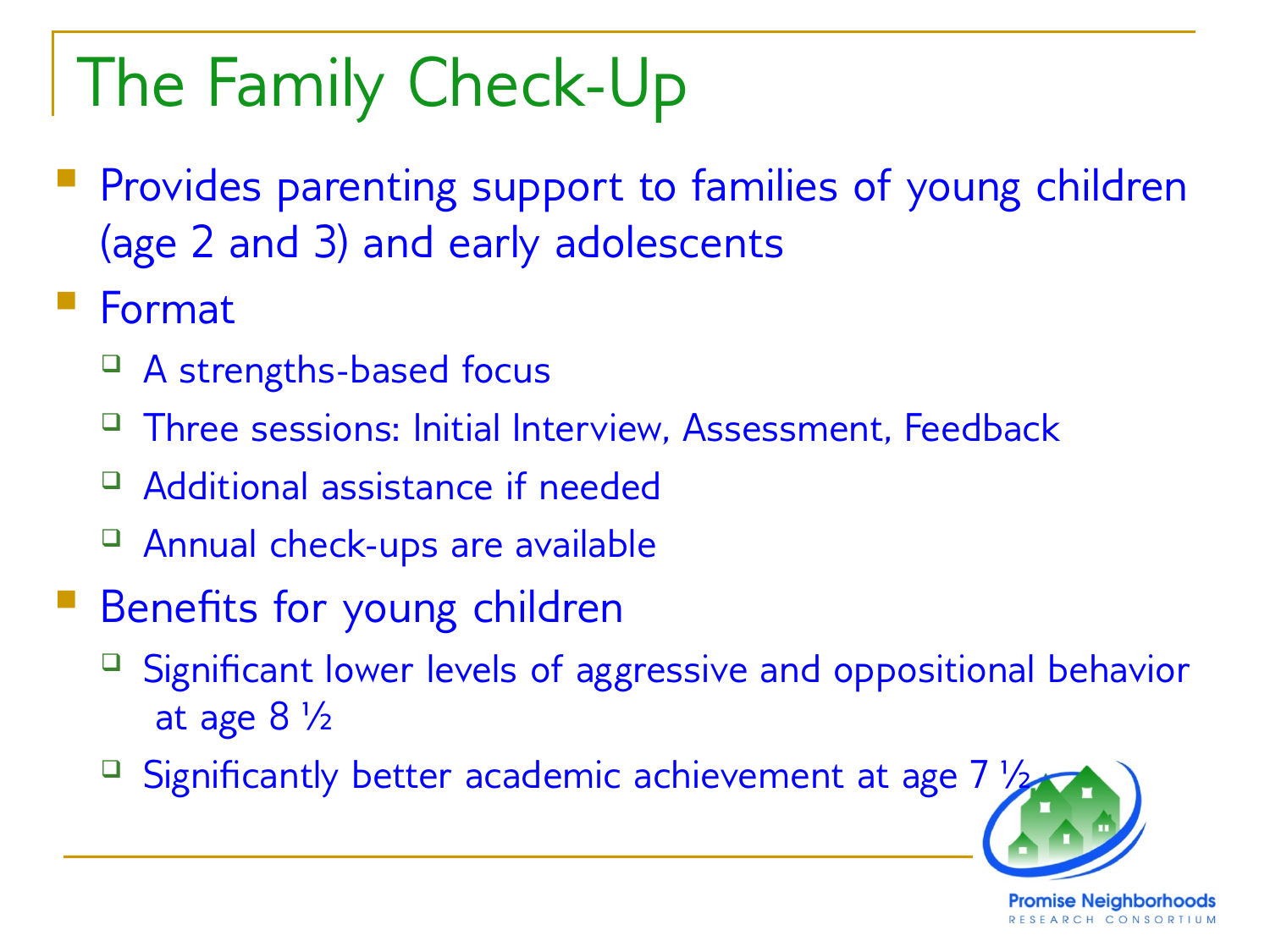

# The Family Check-Up
Provides parenting support to families of young children (age 2 and 3) and early adolescents
Format
A strengths-based focus
Three sessions: Initial Interview, Assessment, Feedback
Additional assistance if needed
Annual check-ups are available
Benefits for young children
Significant lower levels of aggressive and oppositional behavior  at age 8 ½
Significantly better academic achievement at age 7 ½